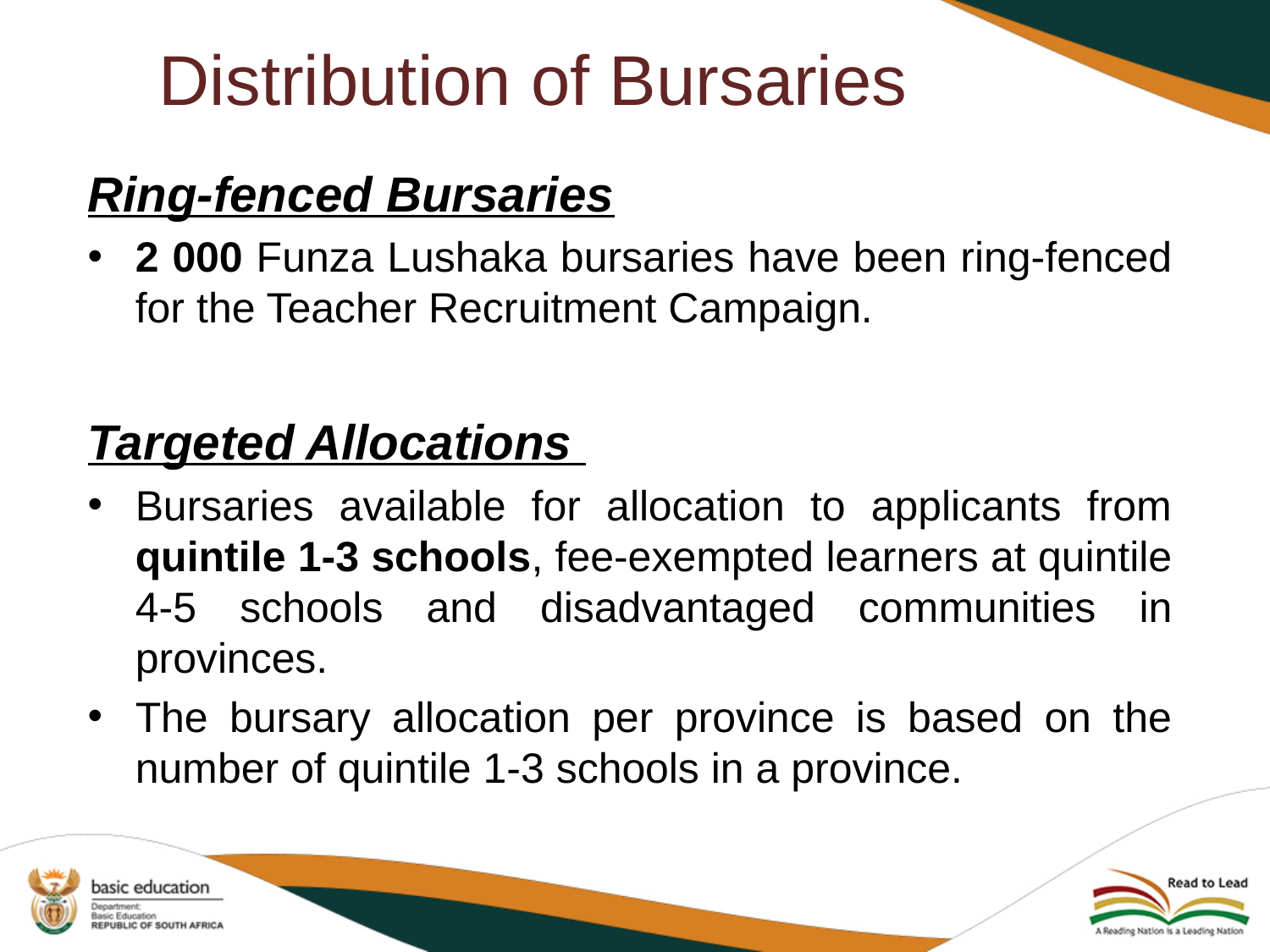

# Distribution of Bursaries
Ring-fenced Bursaries
2 000 Funza Lushaka bursaries have been ring-fenced for the Teacher Recruitment Campaign.

Targeted Allocations
Bursaries available for allocation to applicants from quintile 1-3 schools, fee-exempted learners at quintile 4-5 schools and disadvantaged communities in provinces.
The bursary allocation per province is based on the number of quintile 1-3 schools in a province.